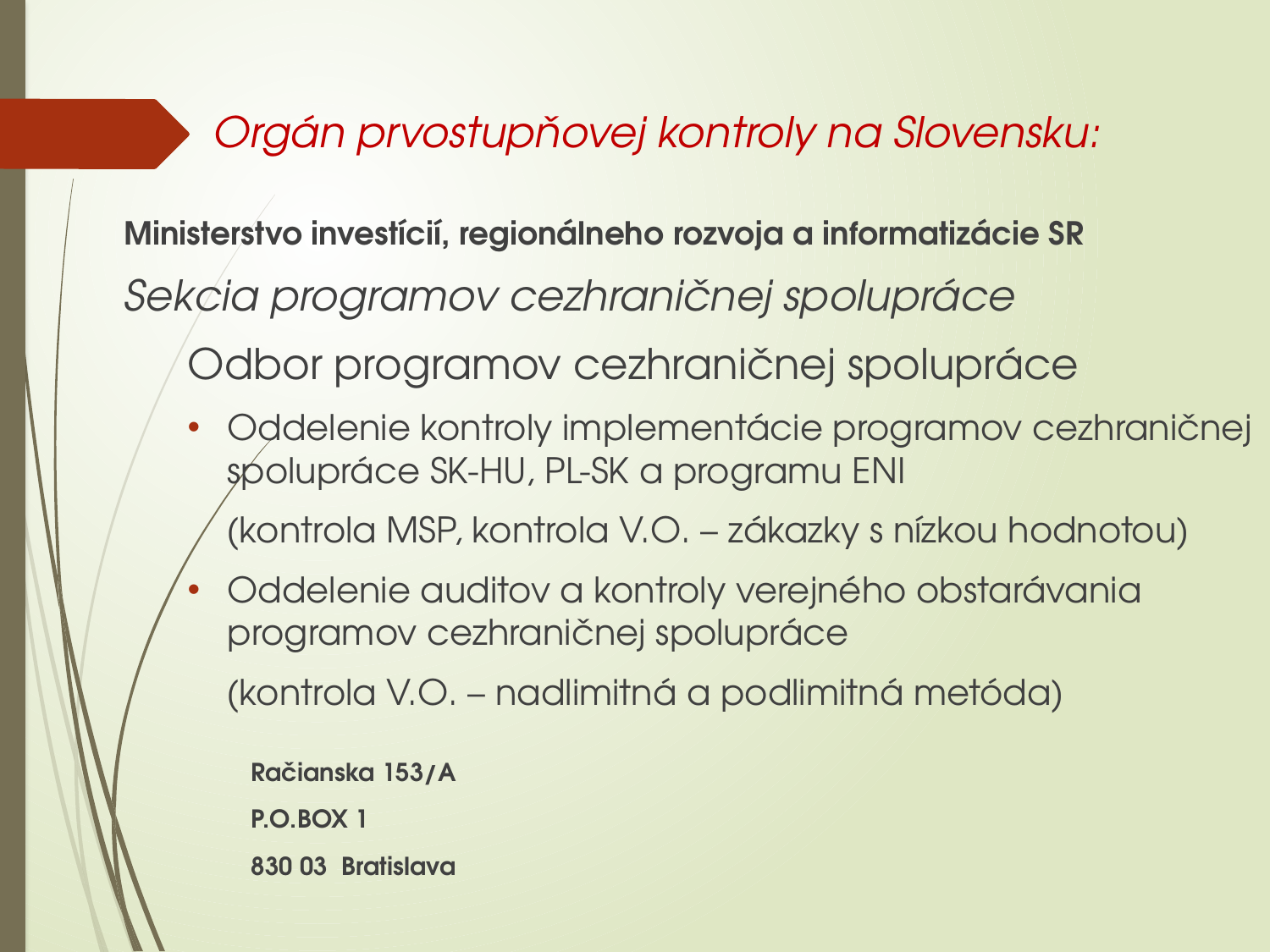

Orgán prvostupňovej kontroly na Slovensku:

Ministerstvo investícií, regionálneho rozvoja a informatizácie SR
Sekcia programov cezhraničnej spolupráce
Odbor programov cezhraničnej spolupráce
Oddelenie kontroly implementácie programov cezhraničnej spolupráce SK-HU, PL-SK a programu ENI
    (kontrola MSP, kontrola V.O. – zákazky s nízkou hodnotou)
Oddelenie auditov a kontroly verejného obstarávania programov cezhraničnej spolupráce
    (kontrola V.O. – nadlimitná a podlimitná metóda)

Račianska 153/A
P.O.BOX 1
830 03  Bratislava